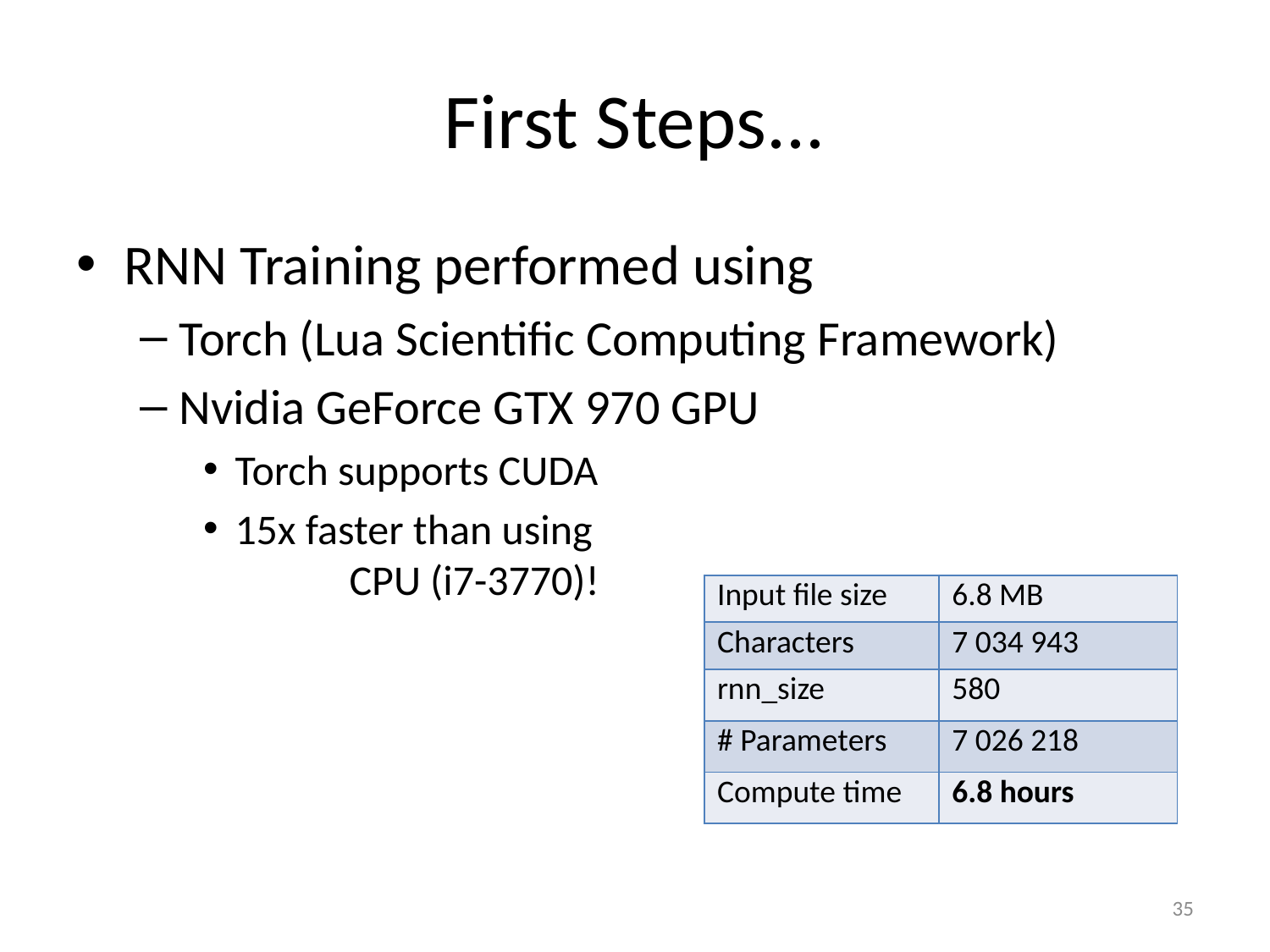

# First Steps...
RNN Training performed using
Torch (Lua Scientific Computing Framework)
Nvidia GeForce GTX 970 GPU
Torch supports CUDA
15x faster than using                                                                            CPU (i7-3770)!
| Input file size | 6.8 MB |
| --- | --- |
| Characters | 7 034 943 |
| rnn\_size | 580 |
| # Parameters | 7 026 218 |
| Compute time | 6.8 hours |
35